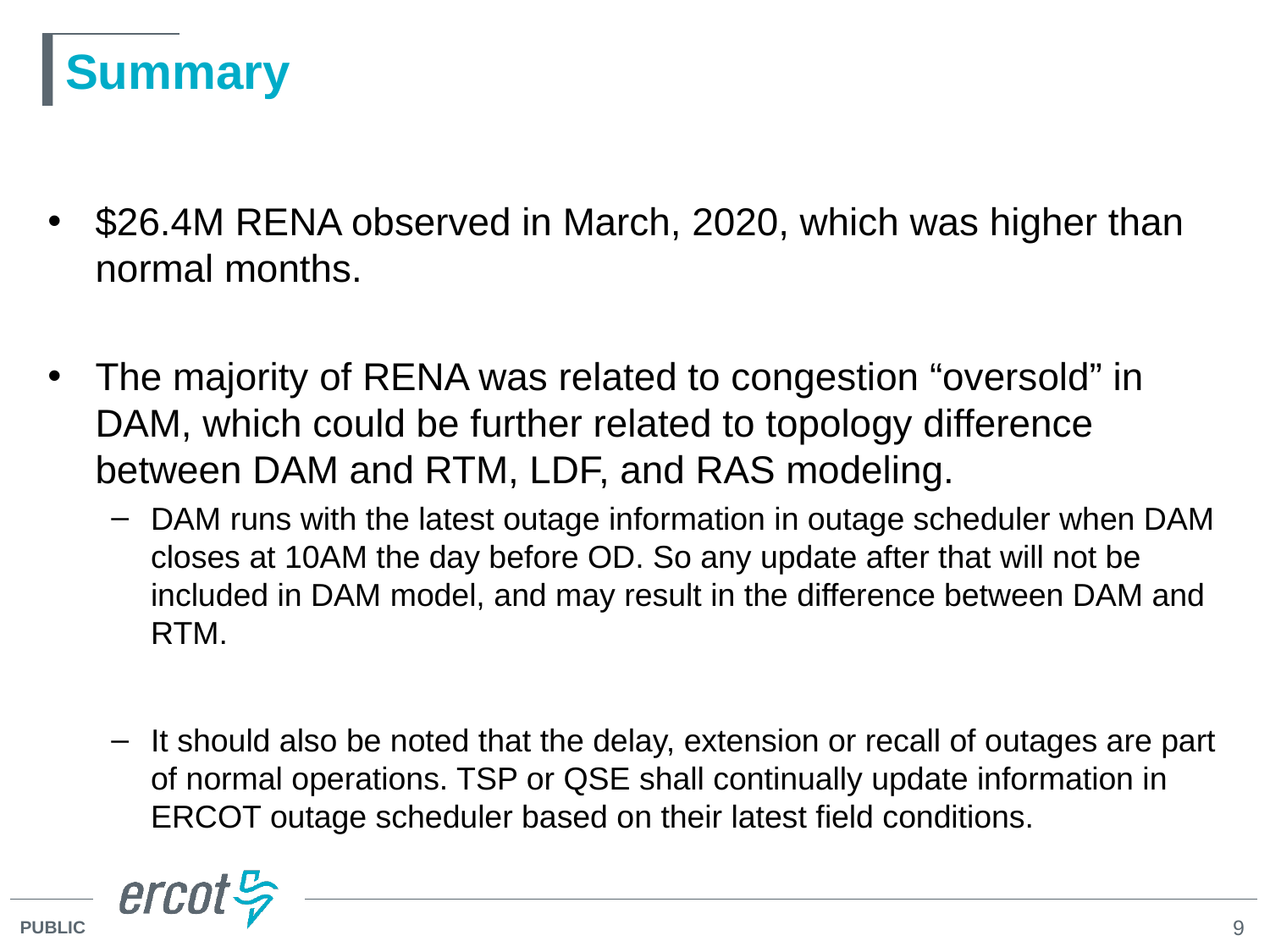

# Summary
$26.4M RENA observed in March, 2020, which was higher than normal months.

The majority of RENA was related to congestion “oversold” in DAM, which could be further related to topology difference between DAM and RTM, LDF, and RAS modeling.
DAM runs with the latest outage information in outage scheduler when DAM closes at 10AM the day before OD. So any update after that will not be included in DAM model, and may result in the difference between DAM and RTM.

It should also be noted that the delay, extension or recall of outages are part of normal operations. TSP or QSE shall continually update information in ERCOT outage scheduler based on their latest field conditions.